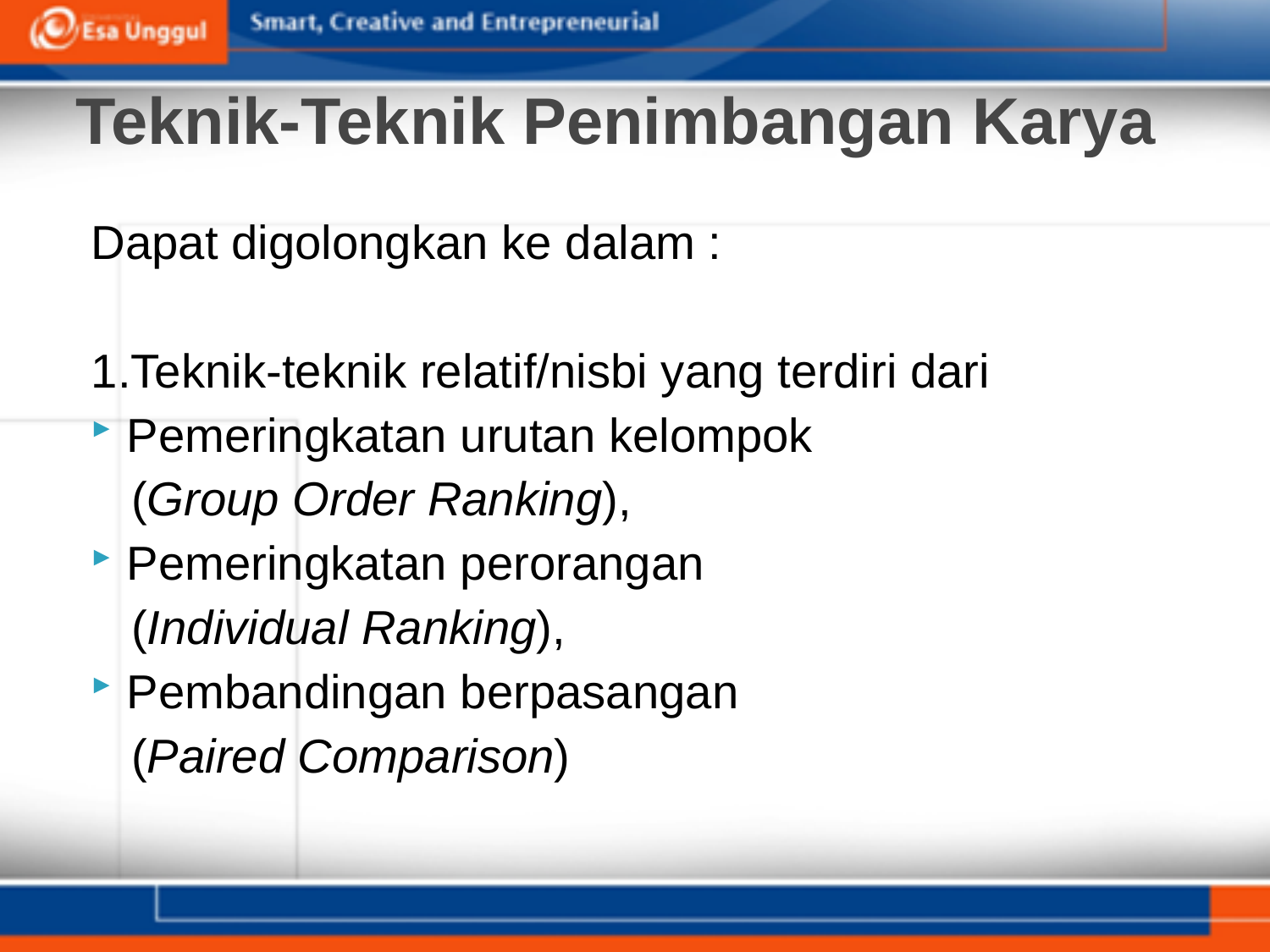

# Teknik-Teknik Penimbangan Karya
Dapat digolongkan ke dalam :

1.Teknik-teknik relatif/nisbi yang terdiri dari
Pemeringkatan urutan kelompok
   (Group Order Ranking),
Pemeringkatan perorangan
   (Individual Ranking),
Pembandingan berpasangan
   (Paired Comparison)